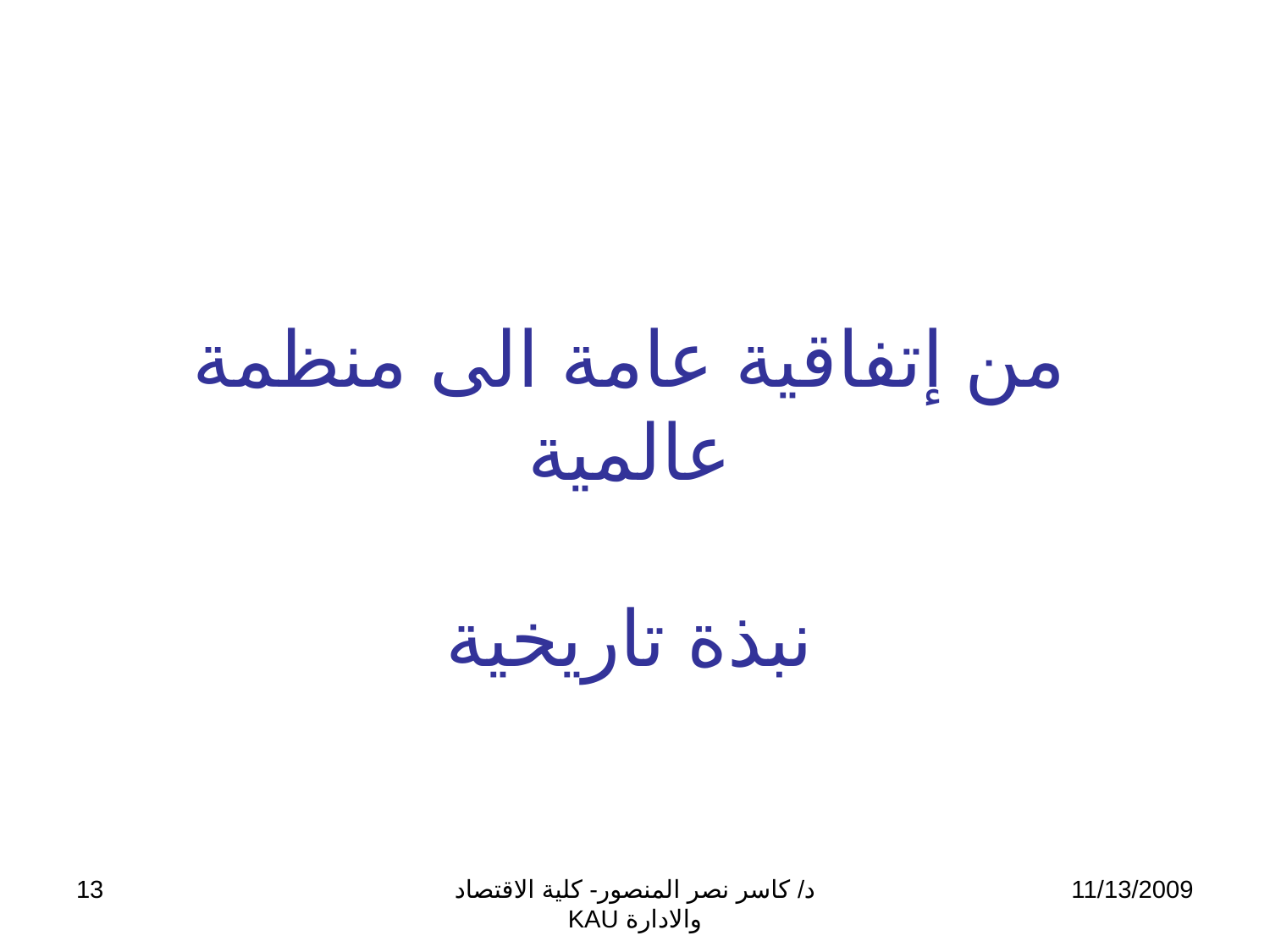

# من إتفاقية عامة الى منظمة عالمية نبذة تاريخية
13
د/ كاسر نصر المنصور- كلية الاقتصاد والادارة KAU
11/13/2009